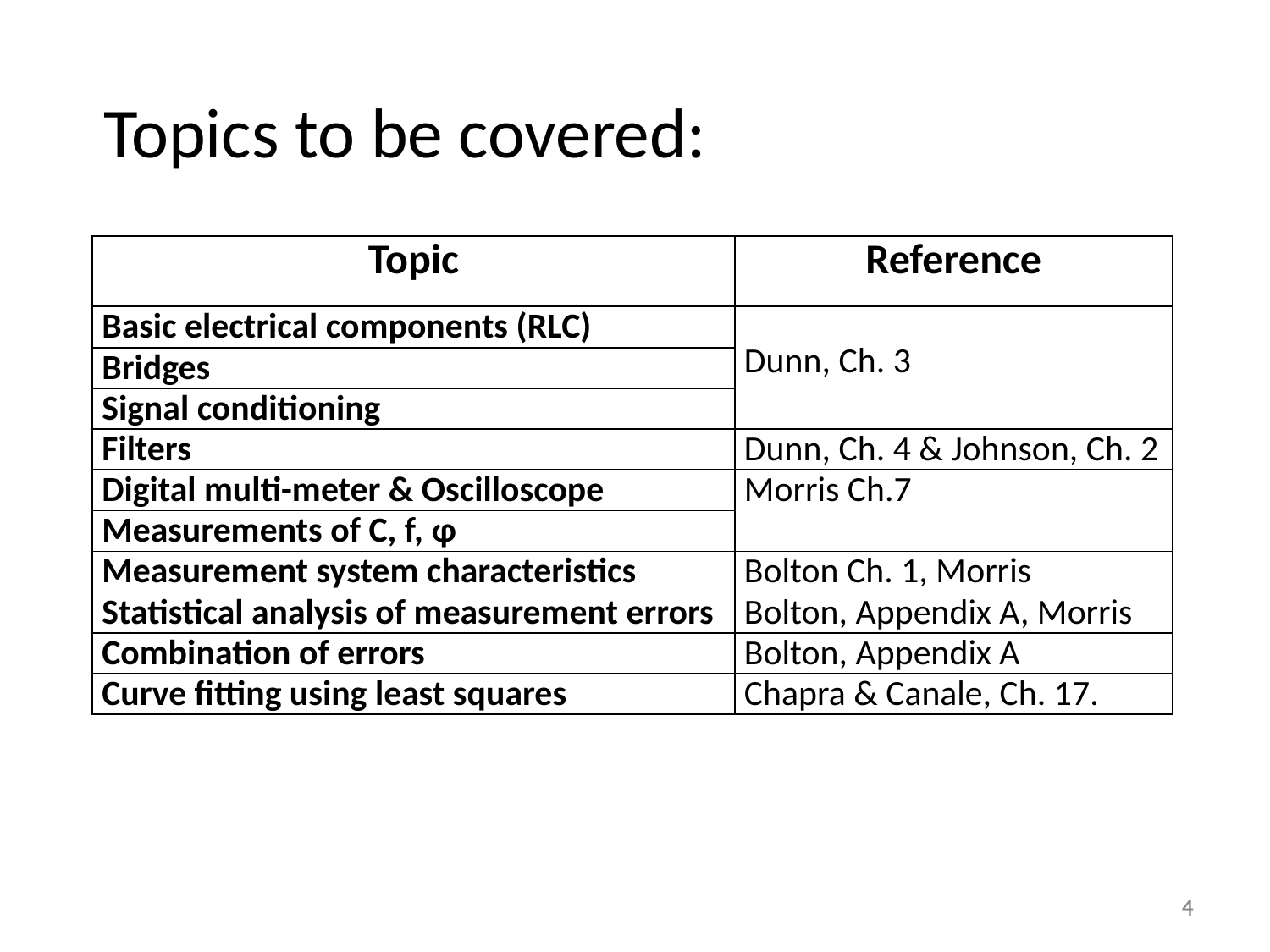

# Topics to be covered:
| Topic | Reference |
| --- | --- |
| Basic electrical components (RLC) | Dunn, Ch. 3 |
| Bridges |  |
| Signal conditioning |  |
| Filters | Dunn, Ch. 4 & Johnson, Ch. 2 |
| Digital multi-meter & Oscilloscope | Morris Ch.7 |
| Measurements of C, f, φ |  |
| Measurement system characteristics | Bolton Ch. 1, Morris |
| Statistical analysis of measurement errors | Bolton, Appendix A, Morris |
| Combination of errors | Bolton, Appendix A |
| Curve fitting using least squares | Chapra & Canale, Ch. 17. |
4